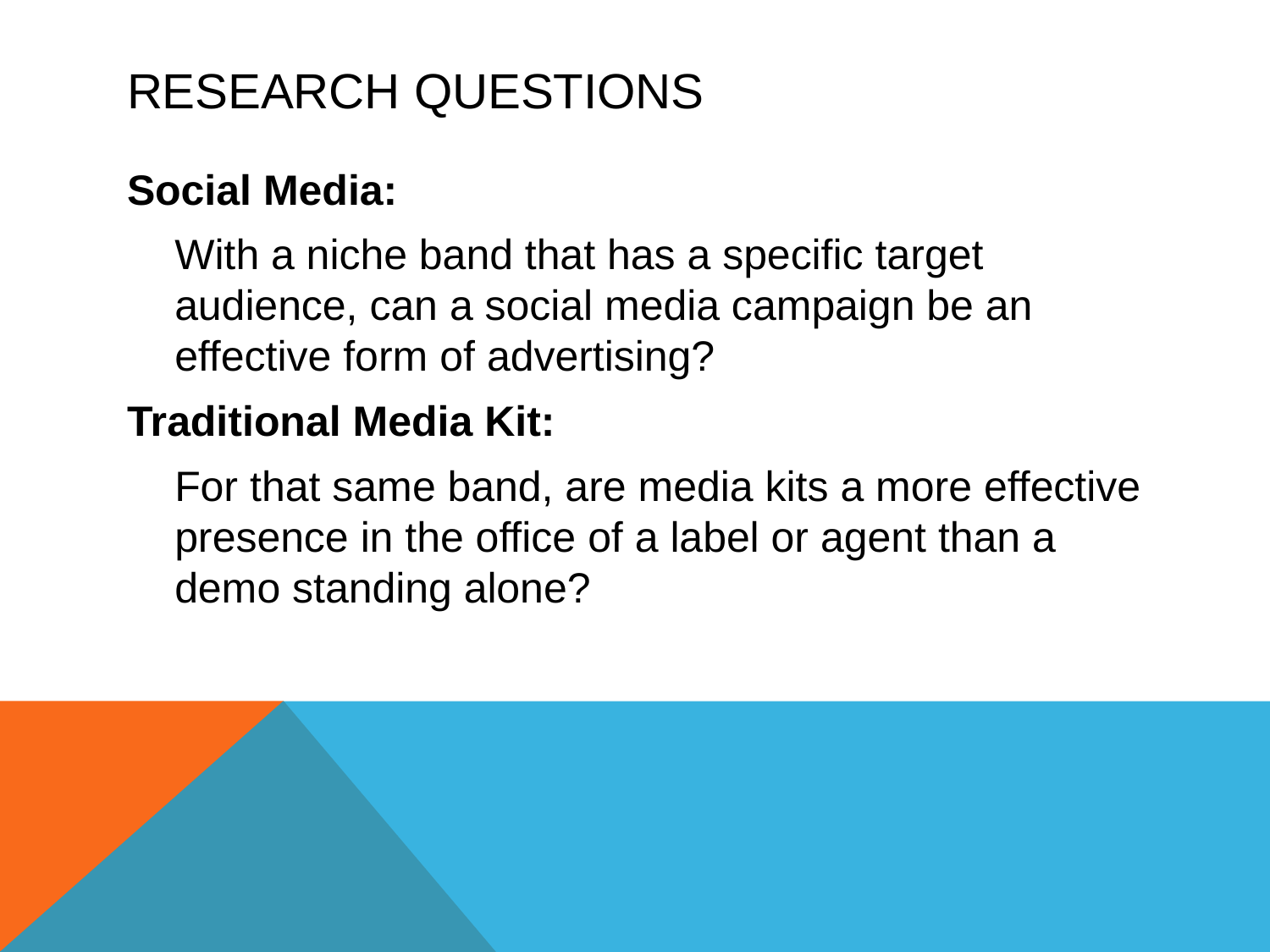

# RESEARCH QUESTIONS
Social Media:
	With a niche band that has a specific target audience, can a social media campaign be an effective form of advertising?
Traditional Media Kit:
	For that same band, are media kits a more effective presence in the office of a label or agent than a demo standing alone?